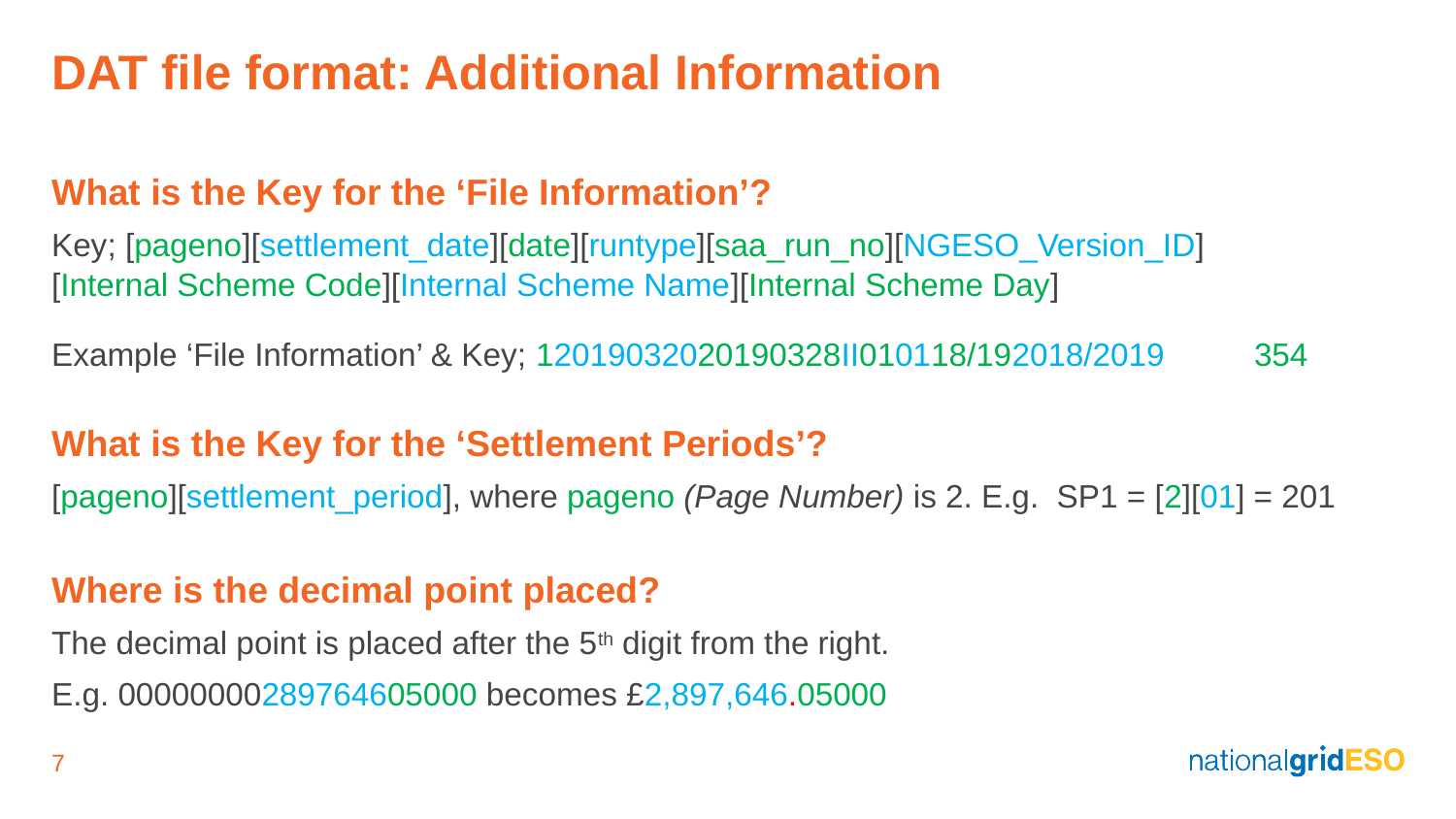

# DAT file format: Additional Information
What is the Key for the ‘File Information’?
Key; [pageno][settlement_date][date][runtype][saa_run_no][NGESO_Version_ID]                  [Internal Scheme Code][Internal Scheme Name][Internal Scheme Day]

Example ‘File Information’ & Key; 12019032020190328II010118/192018/2019          354

What is the Key for the ‘Settlement Periods’?
[pageno][settlement_period], where pageno (Page Number) is 2. E.g.  SP1 = [2][01] = 201

Where is the decimal point placed?
The decimal point is placed after the 5th digit from the right.
E.g. 00000000289764605000 becomes £2,897,646.05000